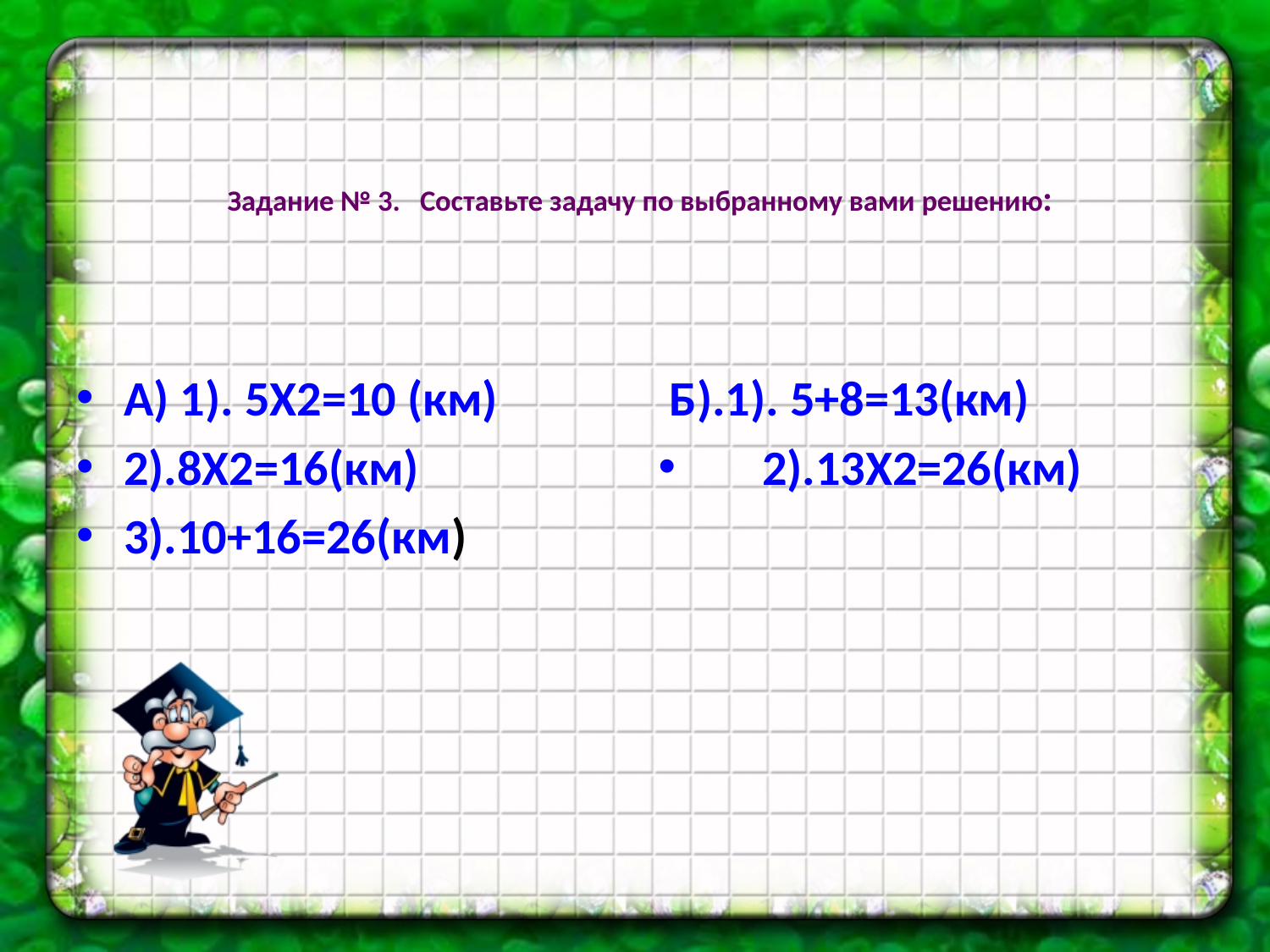

# Задание № 3.   Составьте задачу по выбранному вами решению:

А) 1). 5Х2=10 (км)
2).8Х2=16(км)
3).10+16=26(км)

 Б).1). 5+8=13(км)
     2).13Х2=26(км)